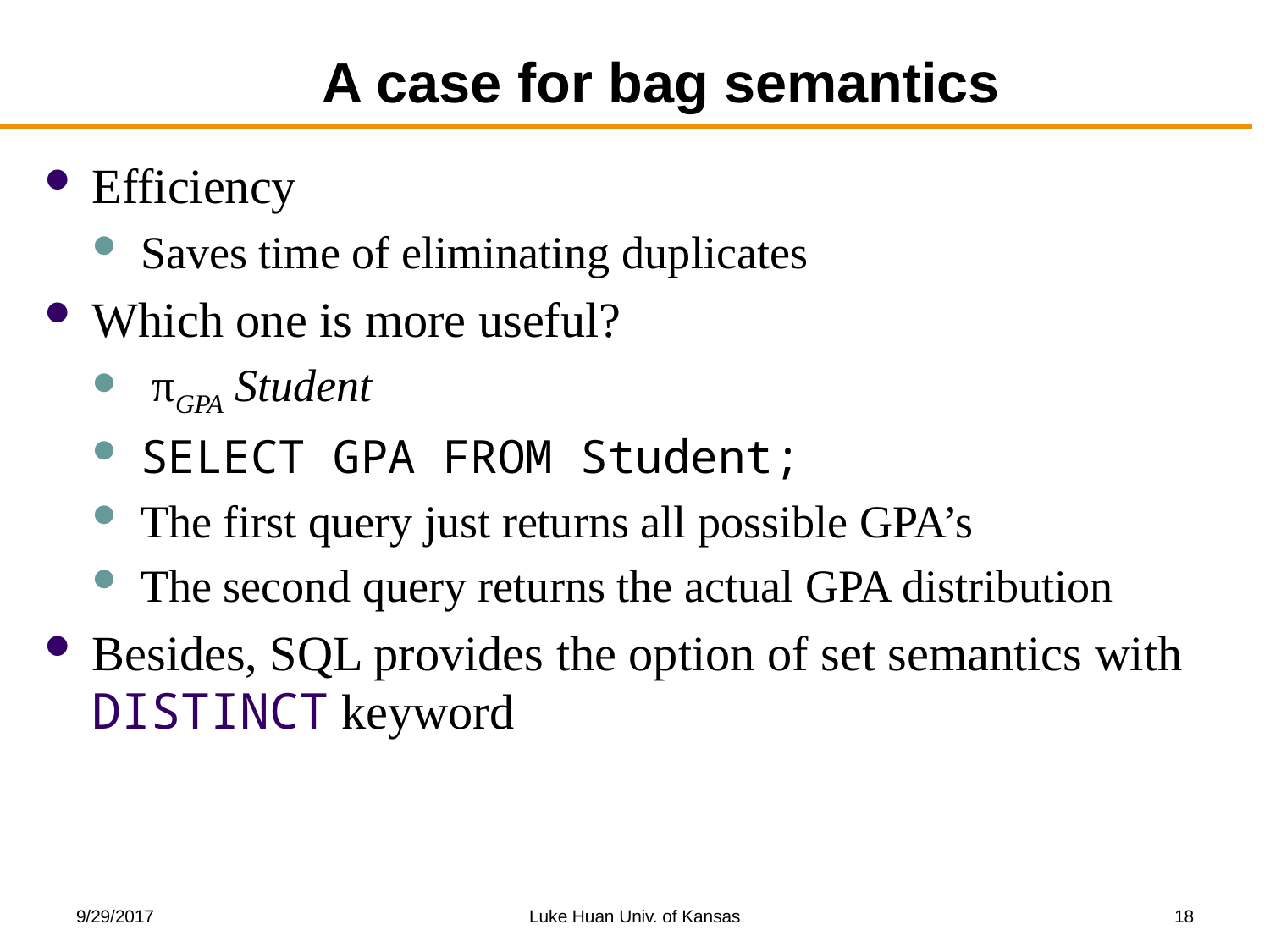

# A case for bag semantics
Efficiency
Saves time of eliminating duplicates
Which one is more useful?
 πGPA Student
SELECT GPA FROM Student;
The first query just returns all possible GPA’s
The second query returns the actual GPA distribution
Besides, SQL provides the option of set semantics with DISTINCT keyword
9/29/2017
Luke Huan Univ. of Kansas
18